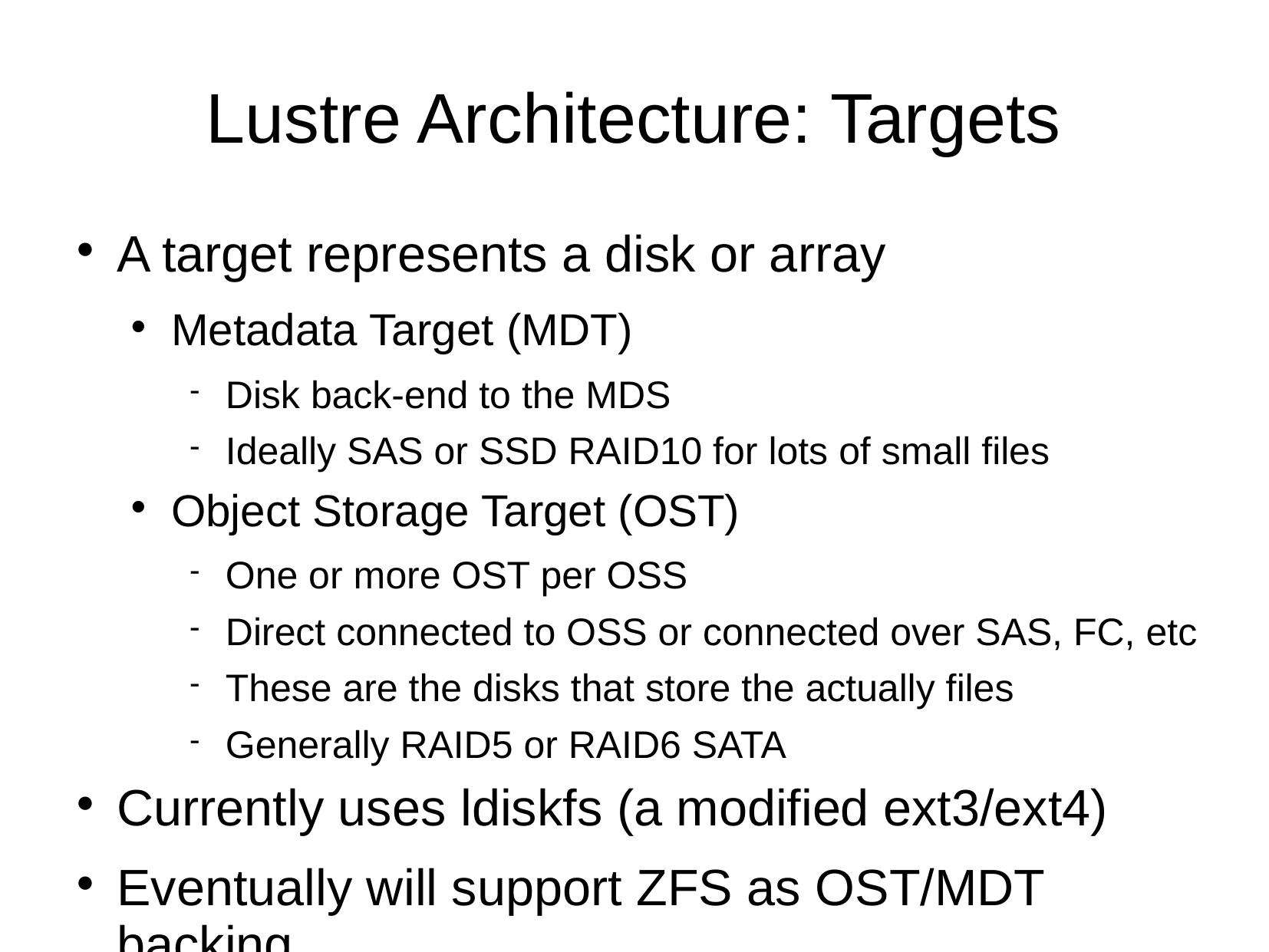

# Lustre Architecture: Targets
A target represents a disk or array
Metadata Target (MDT)
Disk back-end to the MDS
Ideally SAS or SSD RAID10 for lots of small files
Object Storage Target (OST)
One or more OST per OSS
Direct connected to OSS or connected over SAS, FC, etc
These are the disks that store the actually files
Generally RAID5 or RAID6 SATA
Currently uses ldiskfs (a modified ext3/ext4)
Eventually will support ZFS as OST/MDT backing